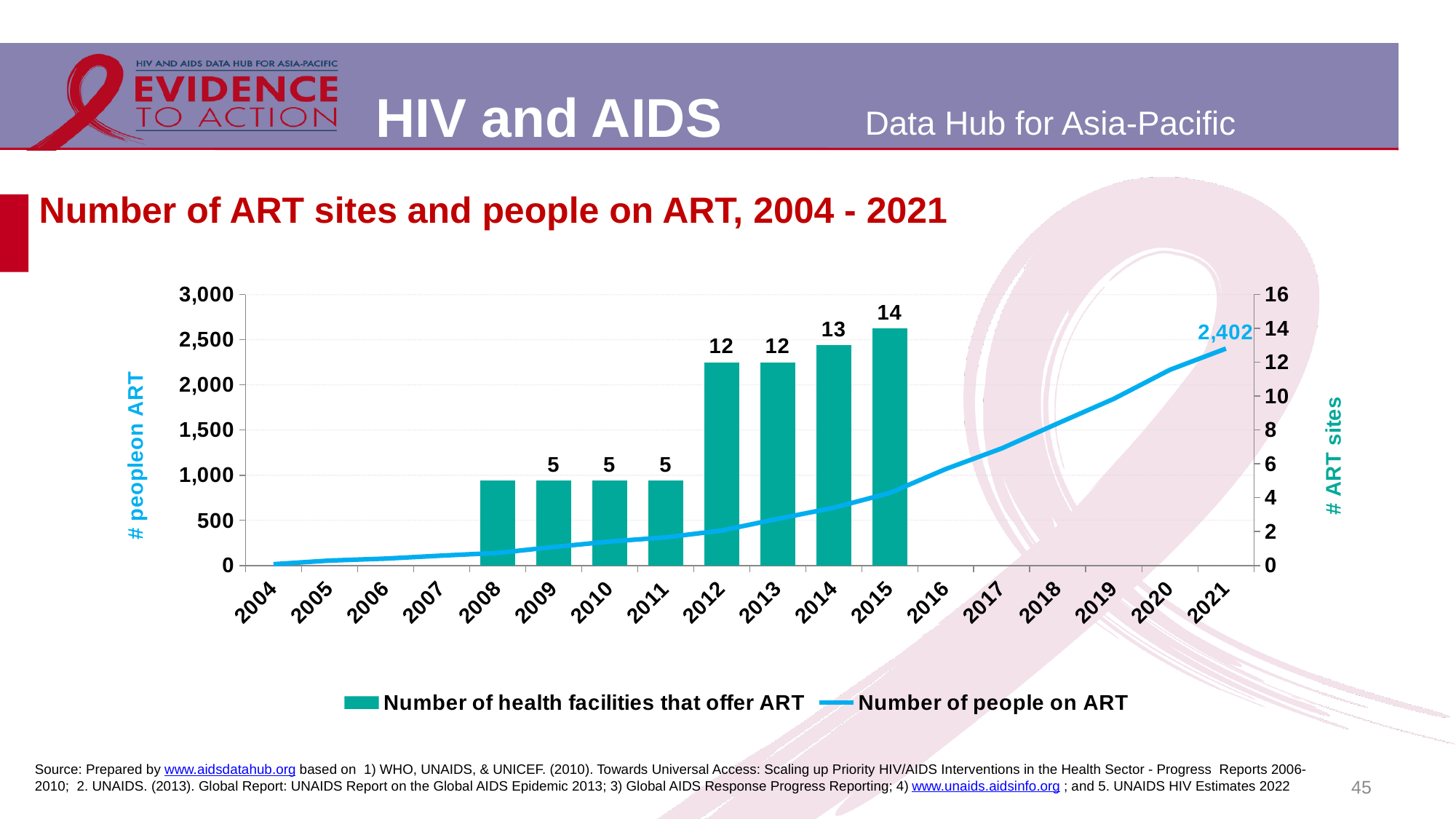

# Number of ART sites and people on ART, 2004 - 2021

### Chart

| Category | Number of health facilities that offer ART | Number of people on ART |
|---|---|---|
| 2004 | None | 14.0 |
| 2005 | None | 54.0 |
| 2006 | None | 76.0 |
| 2007 | None | 109.0 |
| 2008 | 5.0 | 139.0 |
| 2009 | 5.0 | 204.0 |
| 2010 | 5.0 | 265.0 |
| 2011 | 5.0 | 311.0 |
| 2012 | 12.0 | 387.0 |
| 2013 | 12.0 | 516.0 |
| 2014 | 13.0 | 639.0 |
| 2015 | 14.0 | 803.0 |
| 2016 | None | 1068.0 |
| 2017 | None | 1297.0 |
| 2018 | None | 1574.0 |
| 2019 | None | 1846.0 |
| 2020 | None | 2167.0 |
| 2021 | None | 2402.0 |
Source: Prepared by www.aidsdatahub.org based on  1) WHO, UNAIDS, & UNICEF. (2010). Towards Universal Access: Scaling up Priority HIV/AIDS Interventions in the Health Sector - Progress  Reports 2006-2010;  2. UNAIDS. (2013). Global Report: UNAIDS Report on the Global AIDS Epidemic 2013; 3) Global AIDS Response Progress Reporting; 4) www.unaids.aidsinfo.org ; and 5. UNAIDS HIV Estimates 2022
45